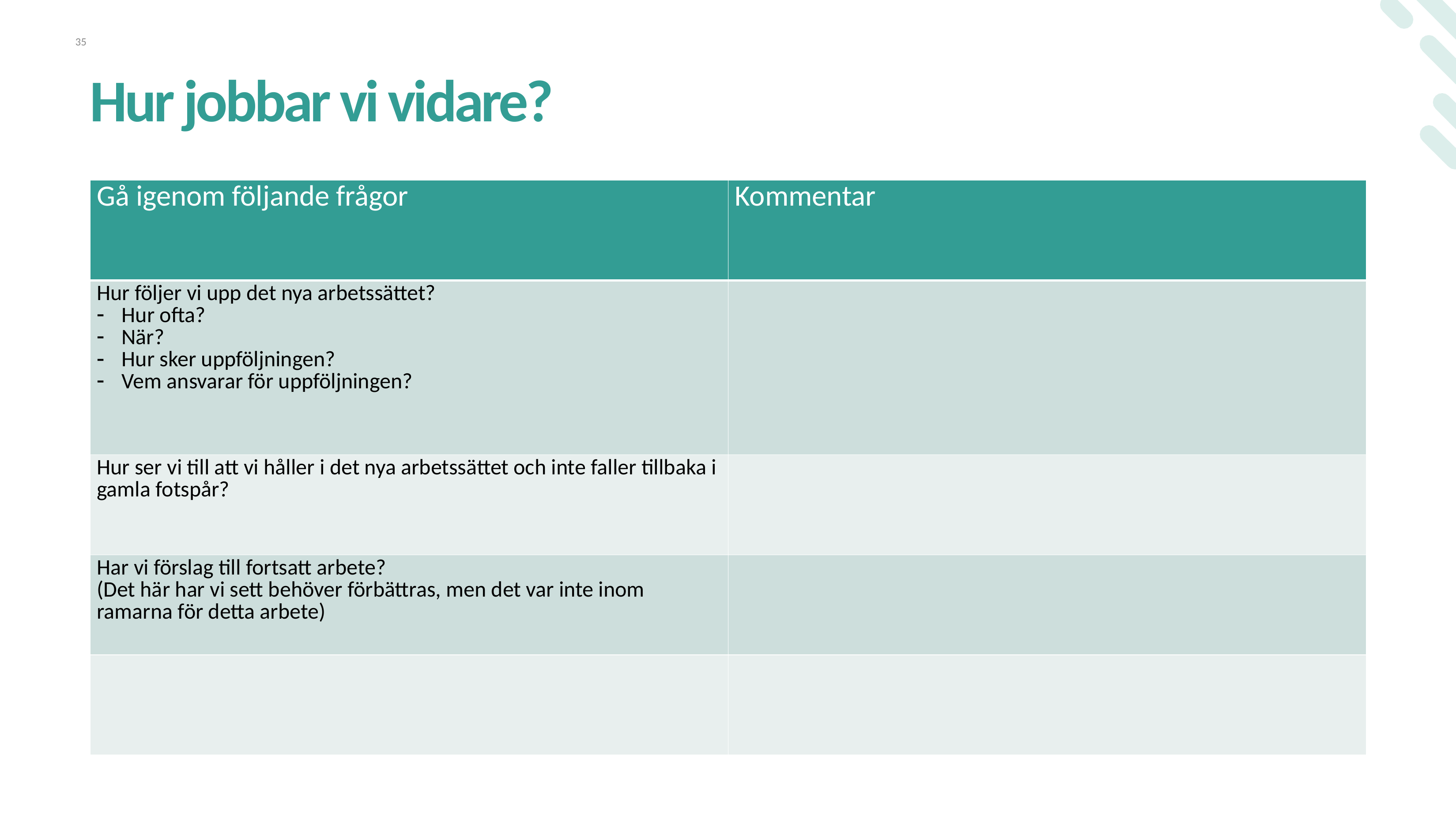

35
# Hur jobbar vi vidare?
| Gå igenom följande frågor | Kommentar |
| --- | --- |
| Hur följer vi upp det nya arbetssättet? Hur ofta? När? Hur sker uppföljningen? Vem ansvarar för uppföljningen? |  |
| Hur ser vi till att vi håller i det nya arbetssättet och inte faller tillbaka i gamla fotspår? |  |
| Har vi förslag till fortsatt arbete? (Det här har vi sett behöver förbättras, men det var inte inom ramarna för detta arbete) |  |
|  |  |